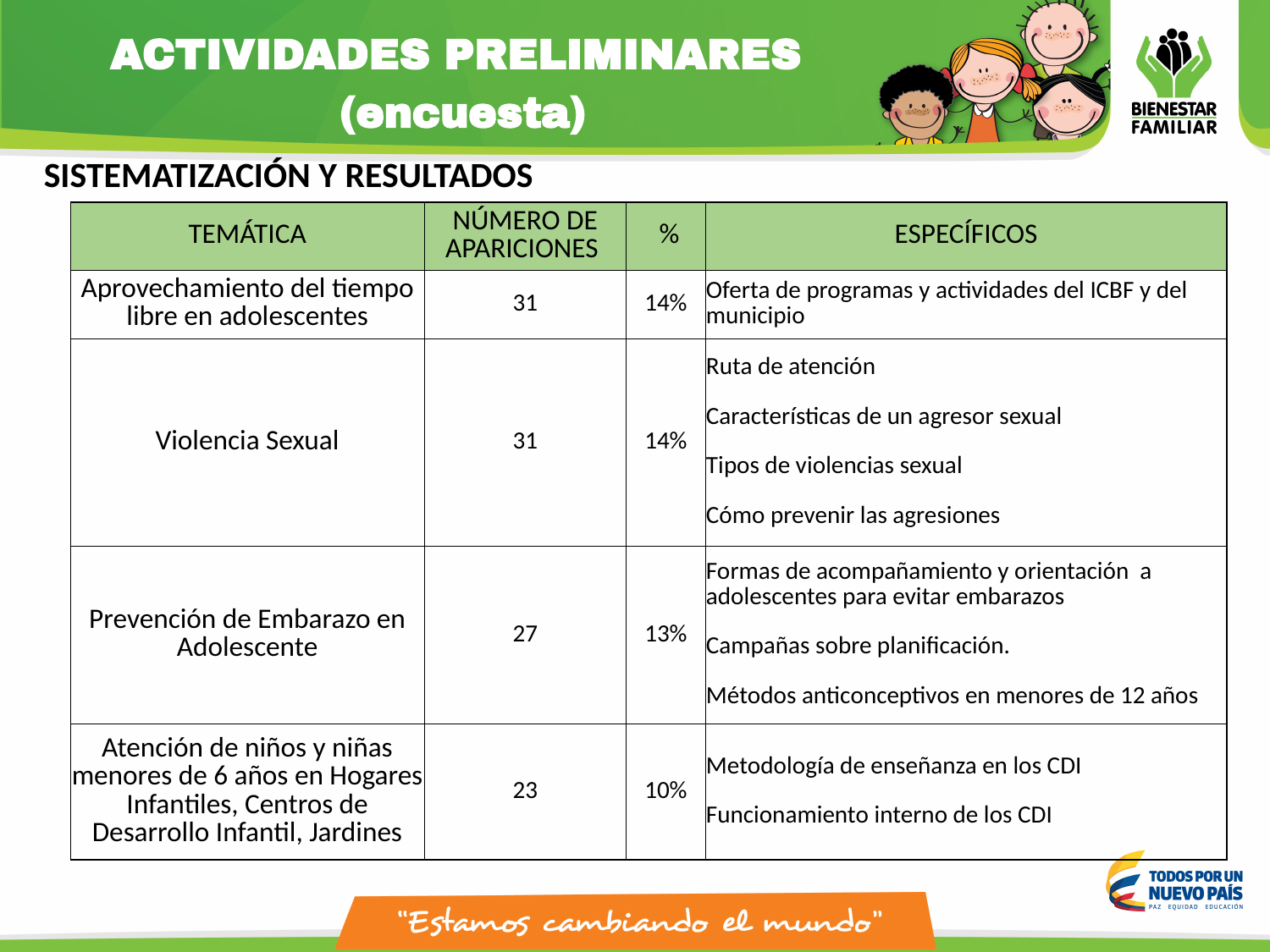

ACTIVIDADES PRELIMINARES
(encuesta)

SISTEMATIZACIÓN Y RESULTADOS
| TEMÁTICA | NÚMERO DE APARICIONES | % | ESPECÍFICOS |
| --- | --- | --- | --- |
| Aprovechamiento del tiempo libre en adolescentes | 31 | 14% | Oferta de programas y actividades del ICBF y del municipio |
| Violencia Sexual | 31 | 14% | Ruta de atención Características de un agresor sexual Tipos de violencias sexual Cómo prevenir las agresiones |
| Prevención de Embarazo en Adolescente | 27 | 13% | Formas de acompañamiento y orientación a adolescentes para evitar embarazos Campañas sobre planificación. Métodos anticonceptivos en menores de 12 años |
| Atención de niños y niñas menores de 6 años en Hogares Infantiles, Centros de Desarrollo Infantil, Jardines | 23 | 10% | Metodología de enseñanza en los CDI Funcionamiento interno de los CDI |